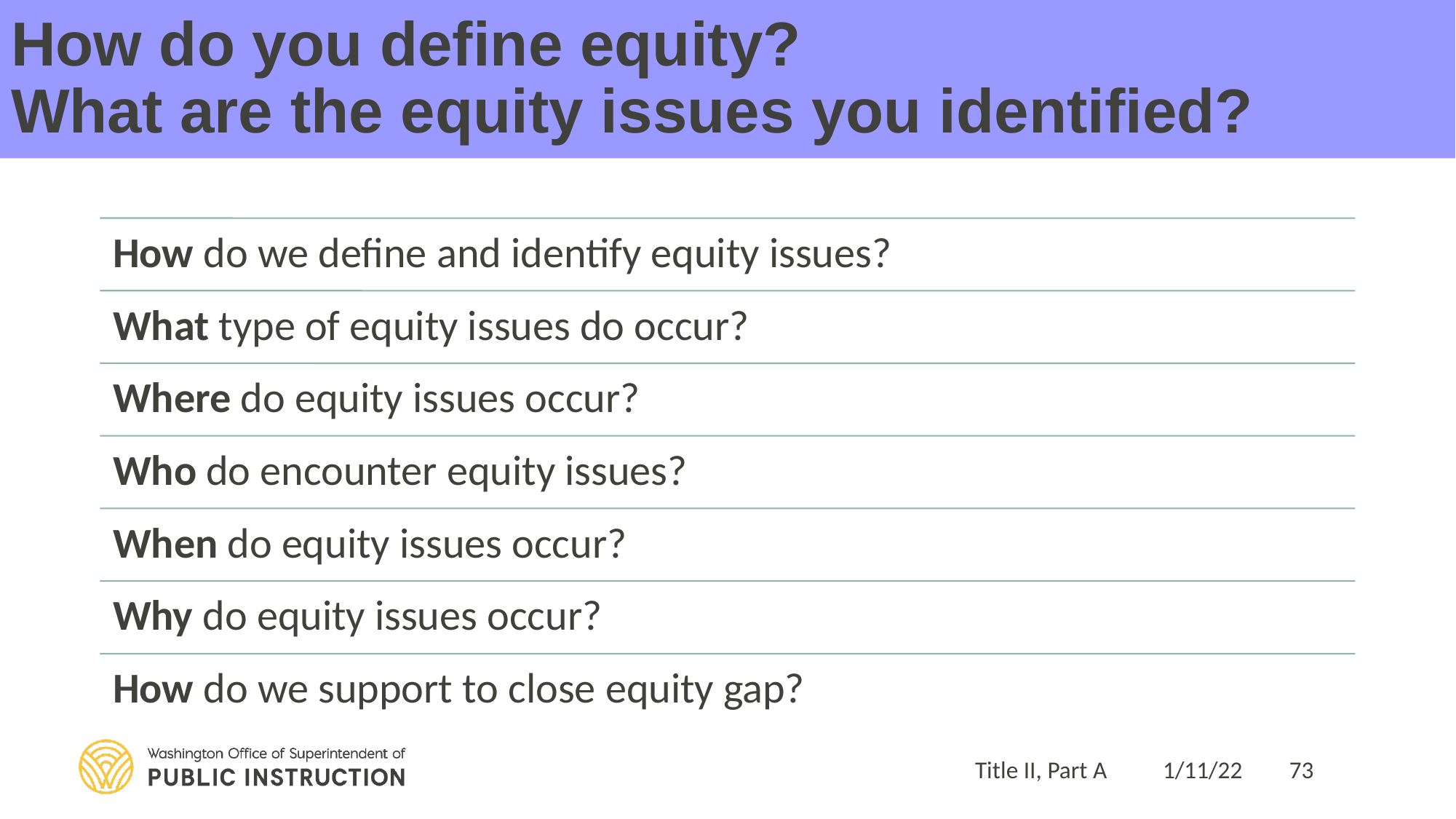

# How do you define equity? What are the equity issues you identified?
How do we define and identify equity issues?
What type of equity issues do occur?
Where do equity issues occur?
Who do encounter equity issues?
When do equity issues occur?
Why do equity issues occur?
How do we support to close equity gap?
Title II, Part A
1/11/22
73